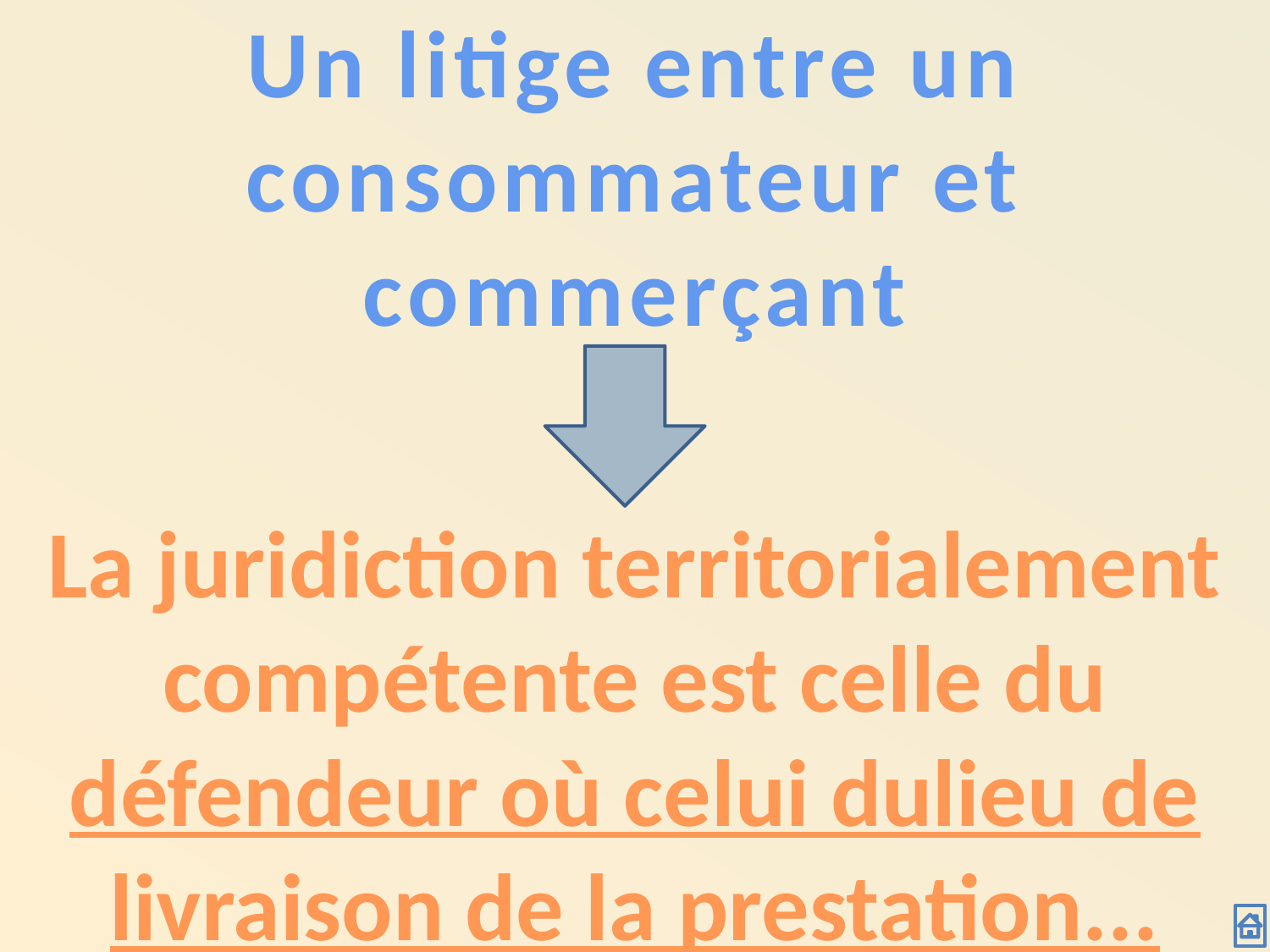

Un litige entre un consommateur et commerçant

La juridiction territorialement compétente est celle du défendeur où celui dulieu de livraison de la prestation...